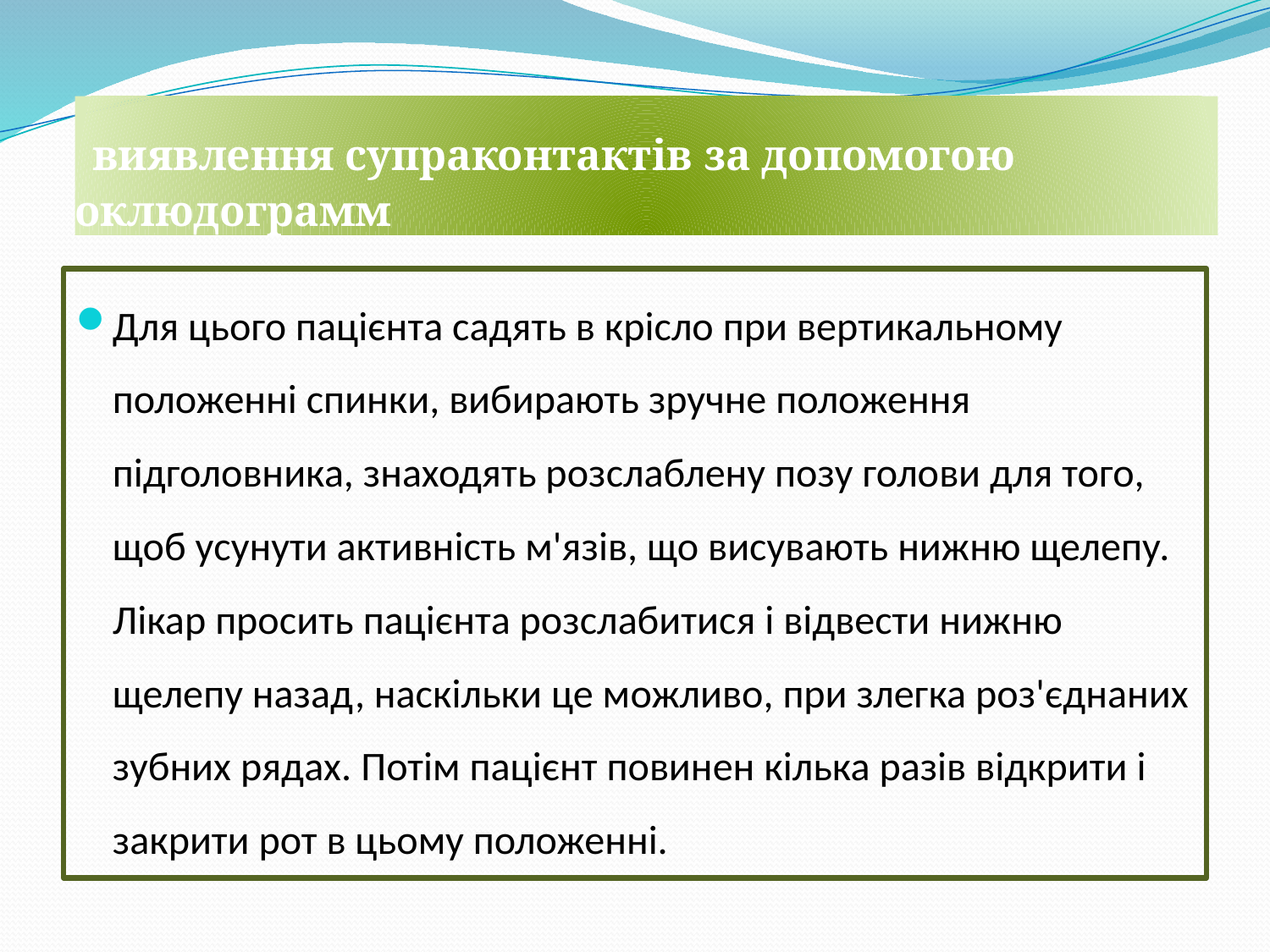

# виявлення супраконтактiв за допомогою оклюдограмм
Для цього пацієнта садять в крісло при вертикальному положенні спинки, вибирають зручне положення підголовника, знаходять розслаблену позу голови для того, щоб усунути активність м'язів, що висувають нижню щелепу. Лікар просить пацієнта розслабитися і відвести нижню щелепу назад, наскільки це можливо, при злегка роз'єднаних зубних рядах. Потім пацієнт повинен кілька разів відкрити і закрити рот в цьому положенні.